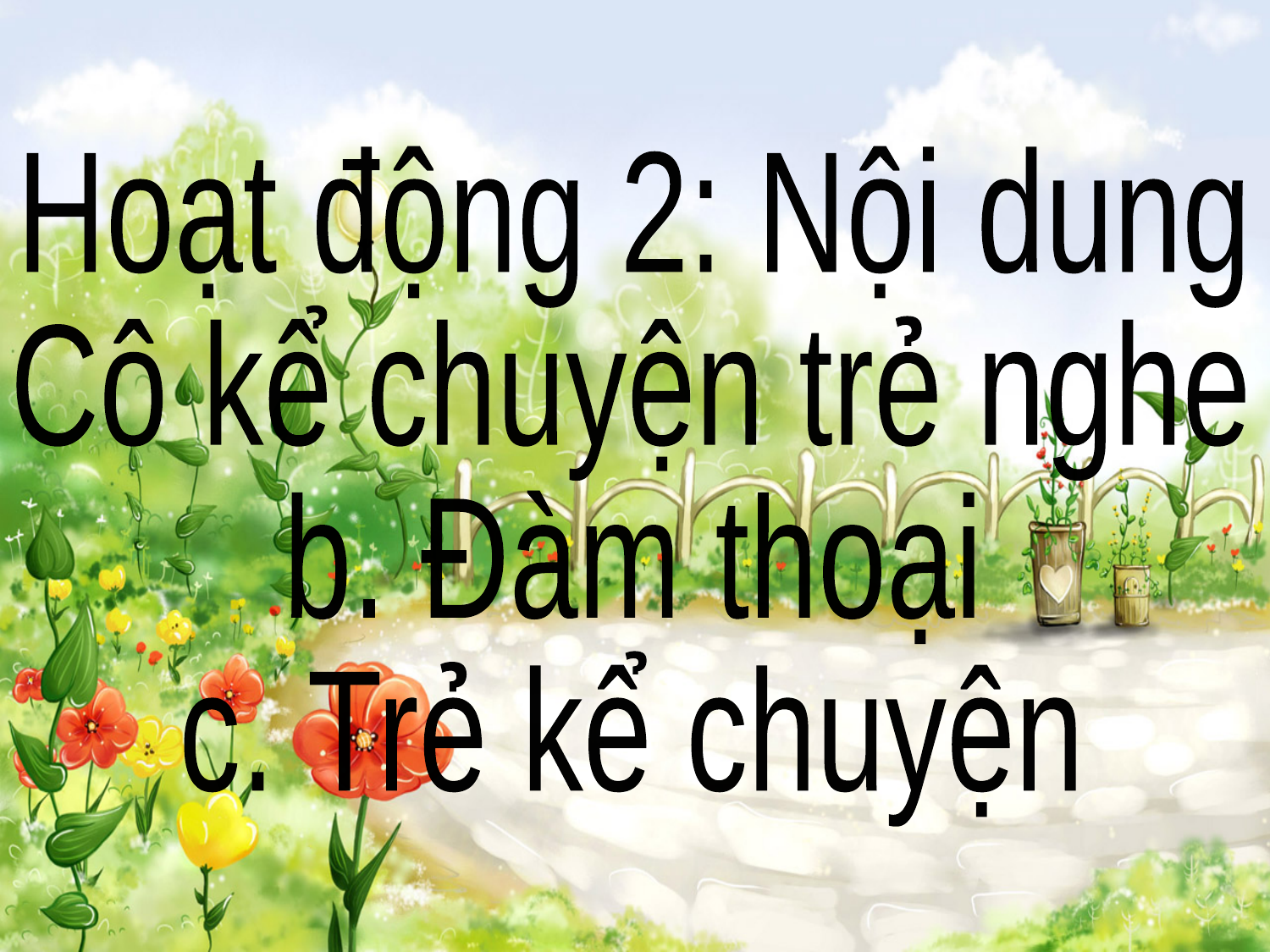

Hoạt động 2: Nội dung
Cô kể chuyện trẻ nghe
b. Đàm thoại
c. Trẻ kể chuyện